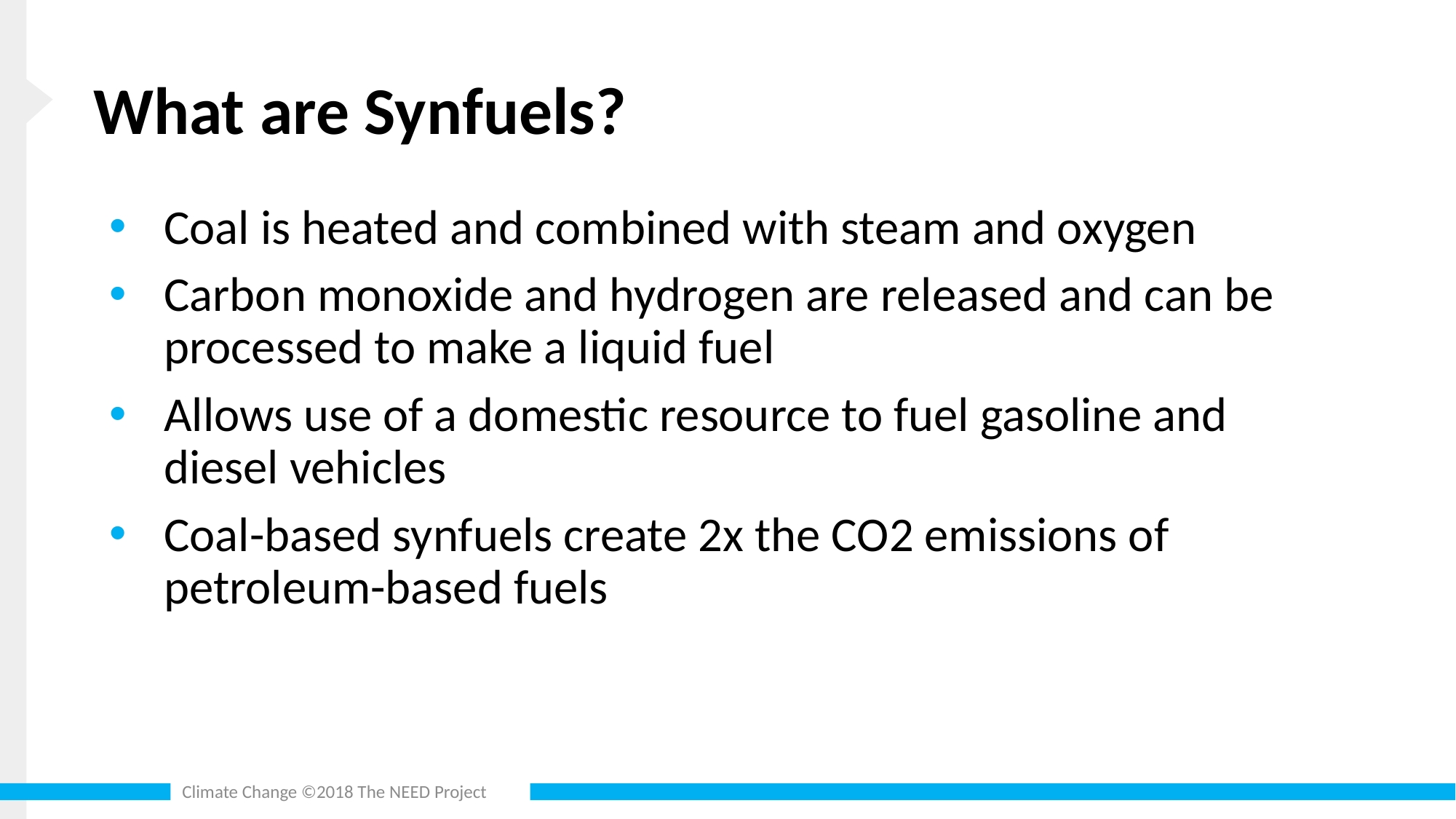

# What are Synfuels?
Coal is heated and combined with steam and oxygen
Carbon monoxide and hydrogen are released and can be processed to make a liquid fuel
Allows use of a domestic resource to fuel gasoline and diesel vehicles
Coal-based synfuels create 2x the CO2 emissions of petroleum-based fuels

Climate Change ©2018 The NEED Project